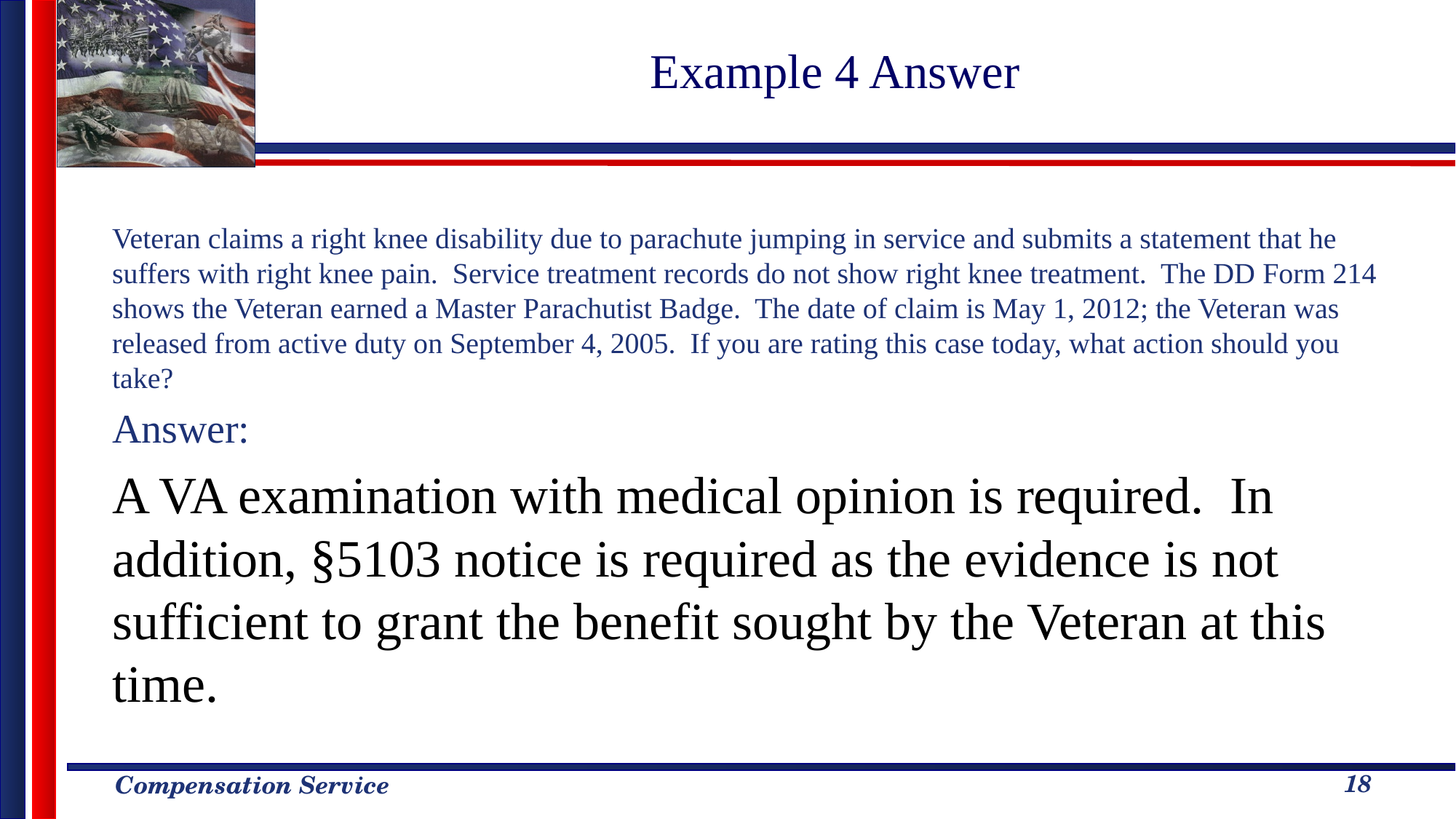

# Example 4 Answer
Veteran claims a right knee disability due to parachute jumping in service and submits a statement that he suffers with right knee pain.  Service treatment records do not show right knee treatment.  The DD Form 214 shows the Veteran earned a Master Parachutist Badge.  The date of claim is May 1, 2012; the Veteran was released from active duty on September 4, 2005.  If you are rating this case today, what action should you take?
Answer:
A VA examination with medical opinion is required.  In addition, §5103 notice is required as the evidence is not sufficient to grant the benefit sought by the Veteran at this time.

18